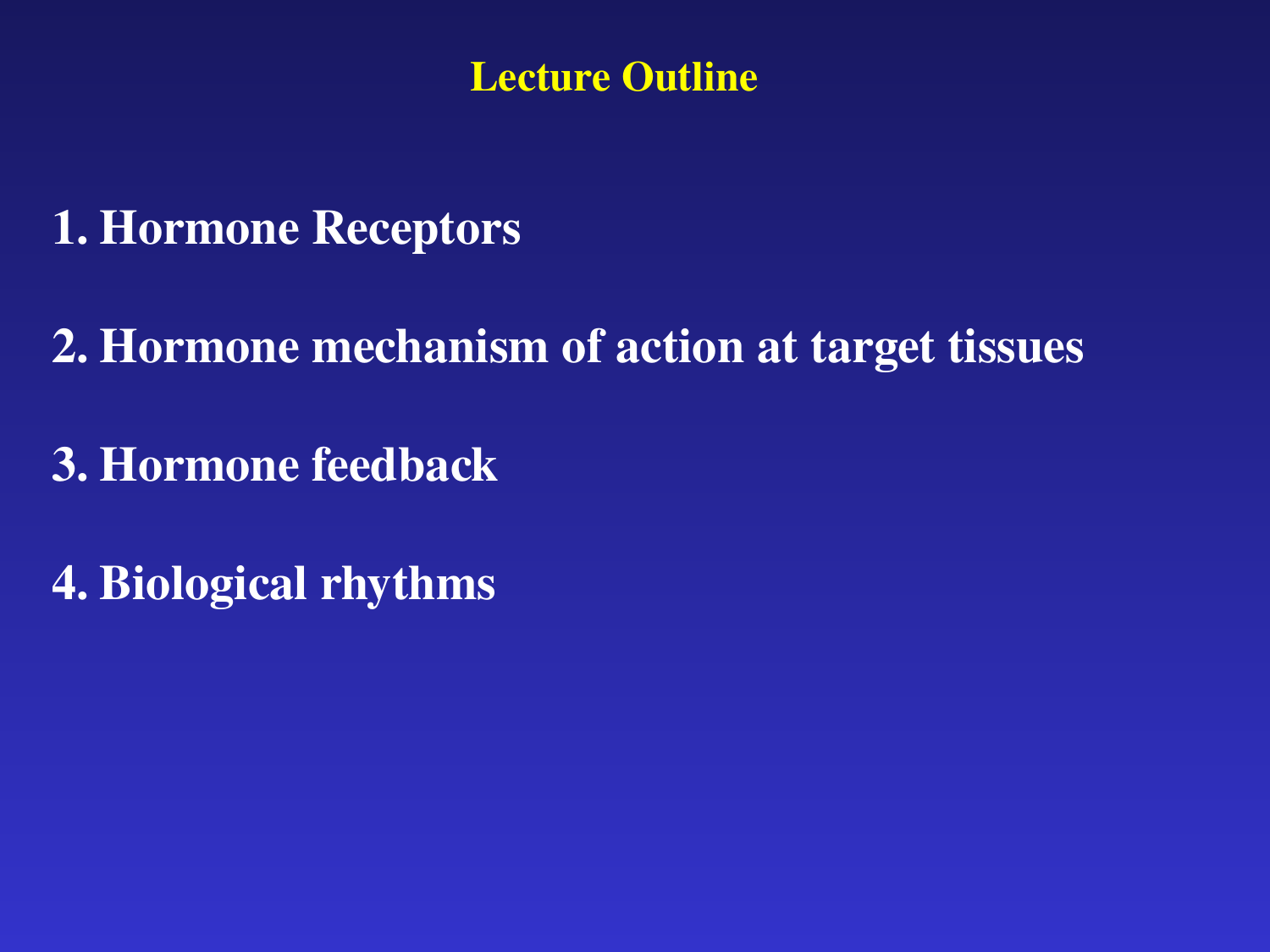

Lecture Outline
Hormone Receptors

Hormone mechanism of action at target tissues

Hormone feedback

Biological rhythms